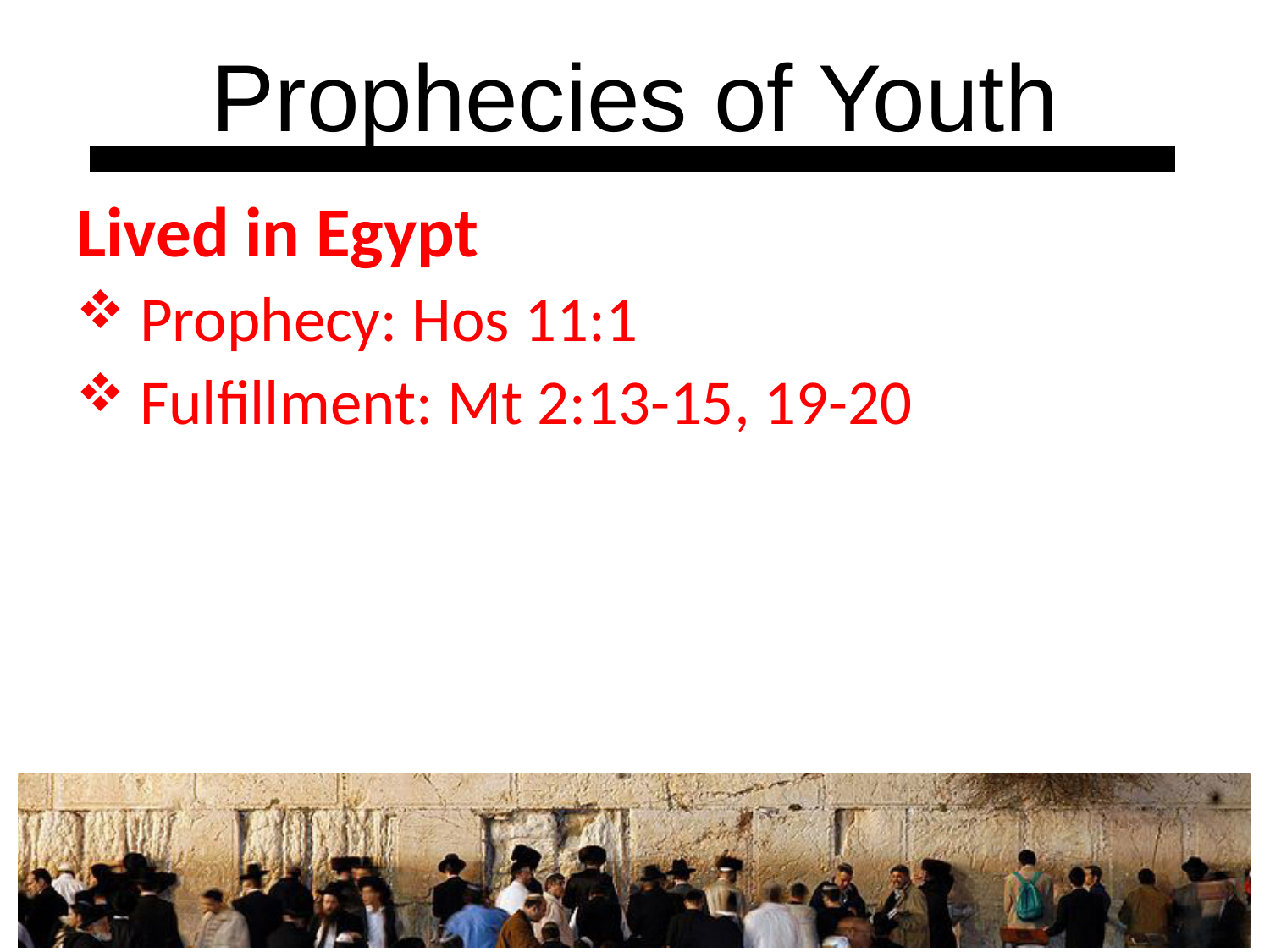

# Prophecies of Youth
Lived in Egypt
Prophecy: Hos 11:1
Fulfillment: Mt 2:13-15, 19-20